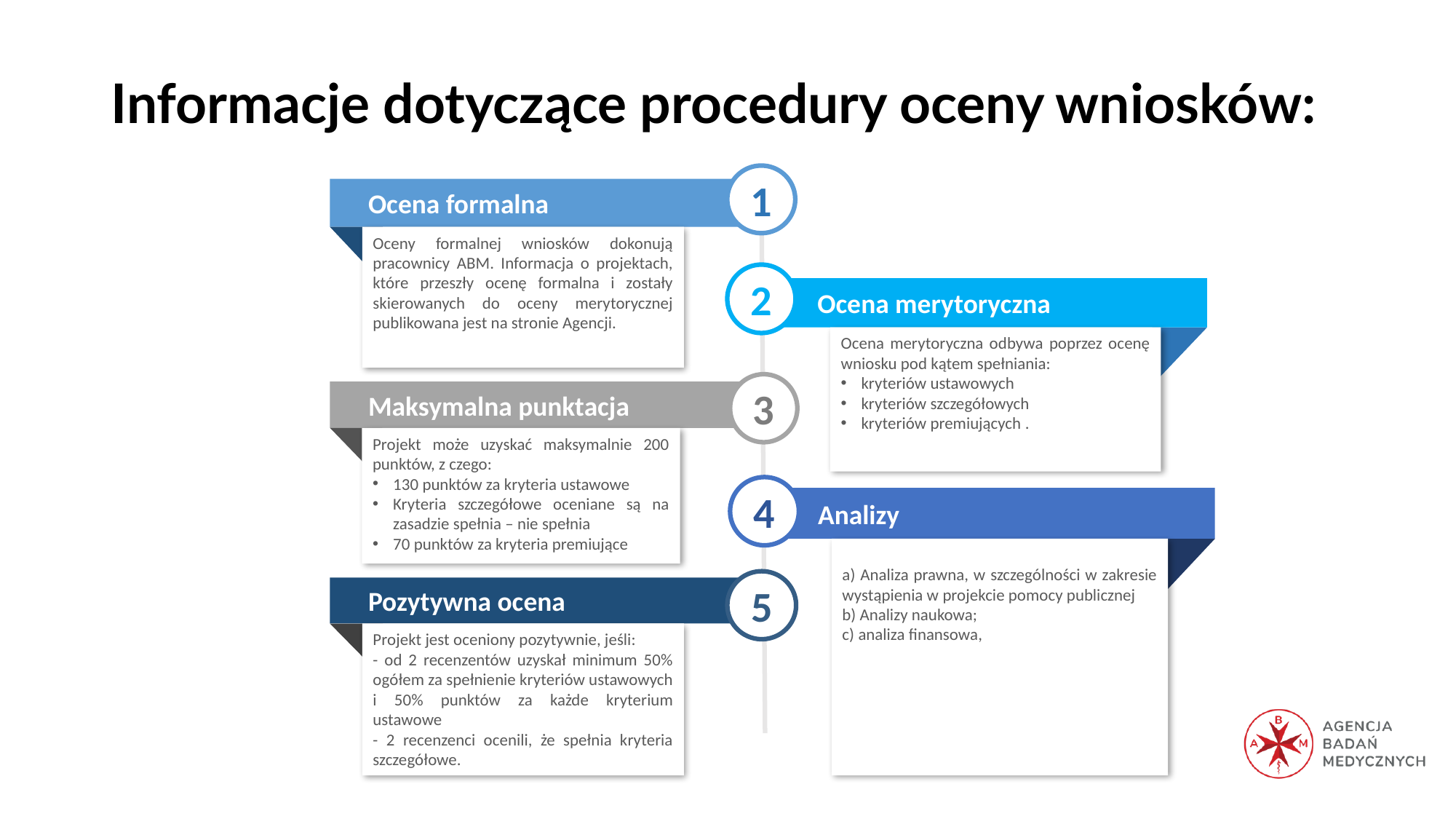

# Informacje dotyczące procedury oceny wniosków:
1
Ocena formalna

Oceny formalnej wniosków dokonują pracownicy ABM. Informacja o projektach, które przeszły ocenę formalna i zostały skierowanych do oceny merytorycznej publikowana jest na stronie Agencji.
2
Ocena merytoryczna

Ocena merytoryczna odbywa poprzez ocenę wniosku pod kątem spełniania:
kryteriów ustawowych
kryteriów szczegółowych
kryteriów premiujących .
3
Maksymalna punktacja

Projekt może uzyskać maksymalnie 200 punktów, z czego:
130 punktów za kryteria ustawowe
Kryteria szczegółowe oceniane są na zasadzie spełnia – nie spełnia
70 punktów za kryteria premiujące
4
Analizy

a) Analiza prawna, w szczególności w zakresie wystąpienia w projekcie pomocy publicznej
b) Analizy naukowa;
c) analiza finansowa,
5
Pozytywna ocena

Projekt jest oceniony pozytywnie, jeśli:
- od 2 recenzentów uzyskał minimum 50% ogółem za spełnienie kryteriów ustawowych i 50% punktów za każde kryterium ustawowe
- 2 recenzenci ocenili, że spełnia kryteria szczegółowe.